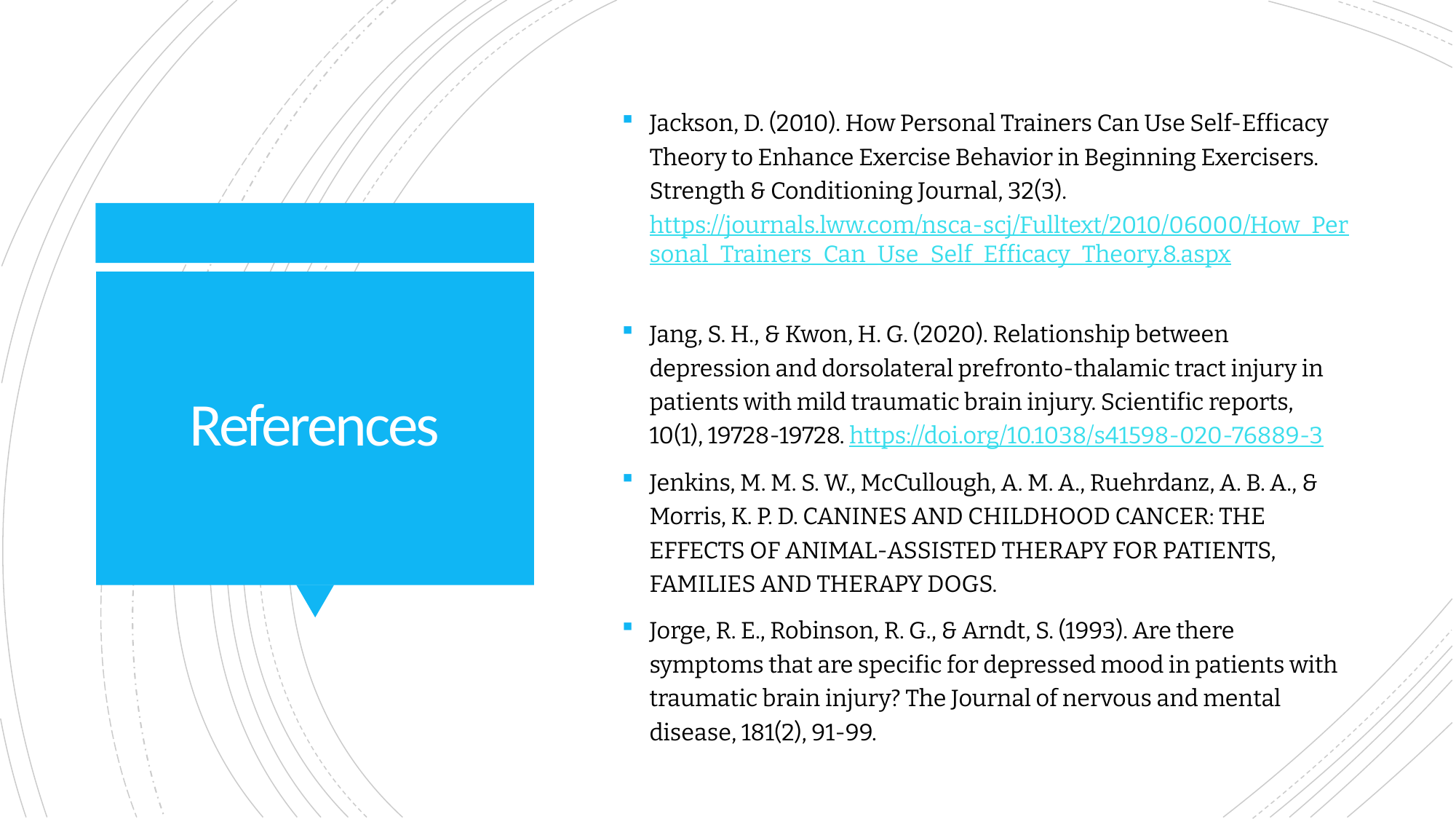

Jackson, D. (2010). How Personal Trainers Can Use Self-Efficacy Theory to Enhance Exercise Behavior in Beginning Exercisers. Strength & Conditioning Journal, 32(3). https://journals.lww.com/nsca-scj/Fulltext/2010/06000/How_Personal_Trainers_Can_Use_Self_Efficacy_Theory.8.aspx
Jang, S. H., & Kwon, H. G. (2020). Relationship between depression and dorsolateral prefronto-thalamic tract injury in patients with mild traumatic brain injury. Scientific reports, 10(1), 19728-19728. https://doi.org/10.1038/s41598-020-76889-3
Jenkins, M. M. S. W., McCullough, A. M. A., Ruehrdanz, A. B. A., & Morris, K. P. D. CANINES AND CHILDHOOD CANCER: THE EFFECTS OF ANIMAL-ASSISTED THERAPY FOR PATIENTS, FAMILIES AND THERAPY DOGS.
Jorge, R. E., Robinson, R. G., & Arndt, S. (1993). Are there symptoms that are specific for depressed mood in patients with traumatic brain injury? The Journal of nervous and mental disease, 181(2), 91-99.
# References